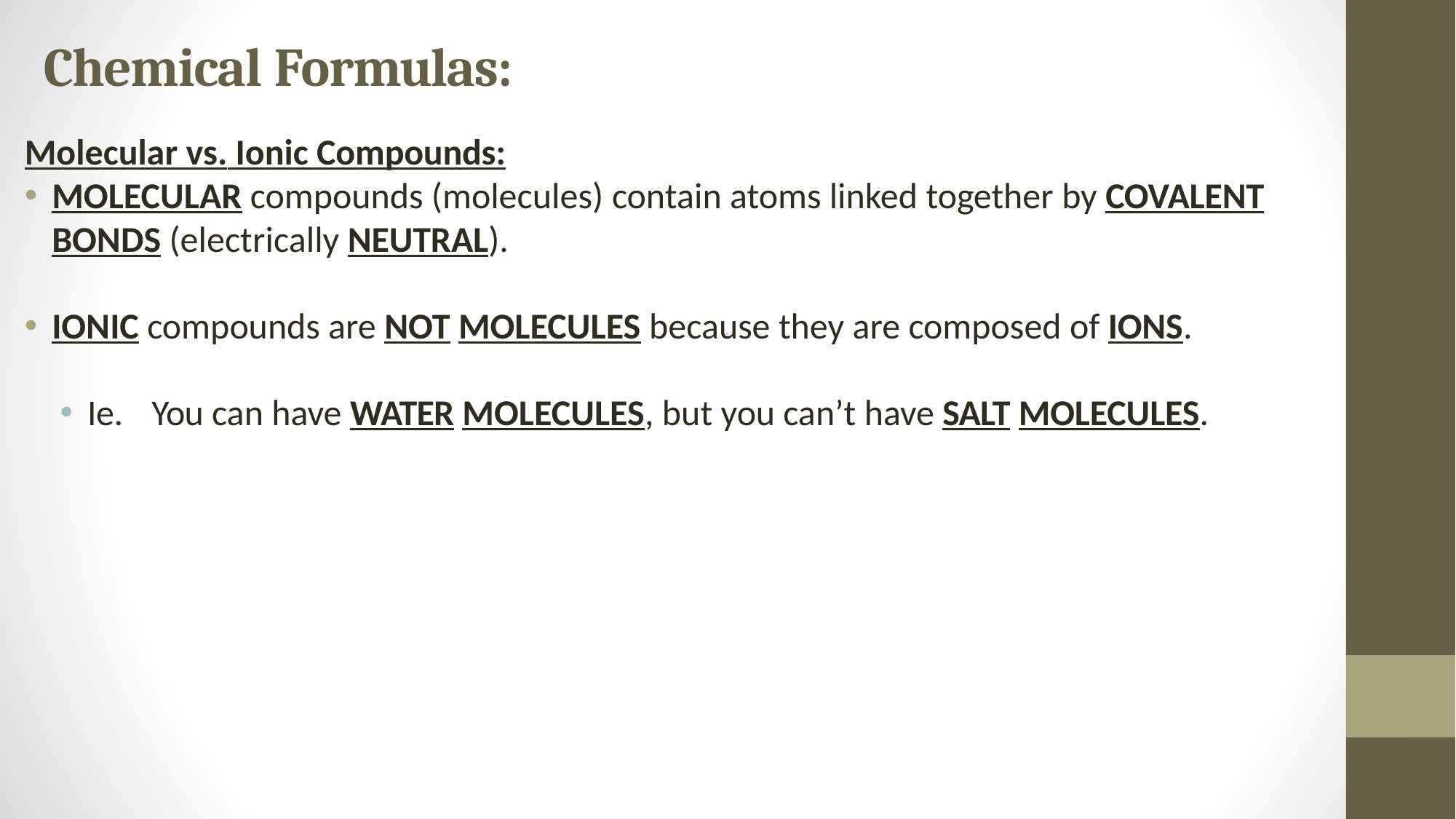

# Chemical Formulas:
Molecular vs. Ionic Compounds:
MOLECULAR compounds (molecules) contain atoms linked together by COVALENT BONDS (electrically NEUTRAL).

IONIC compounds are NOT MOLECULES because they are composed of IONS.

Ie.	You can have WATER MOLECULES, but you can’t have SALT MOLECULES.